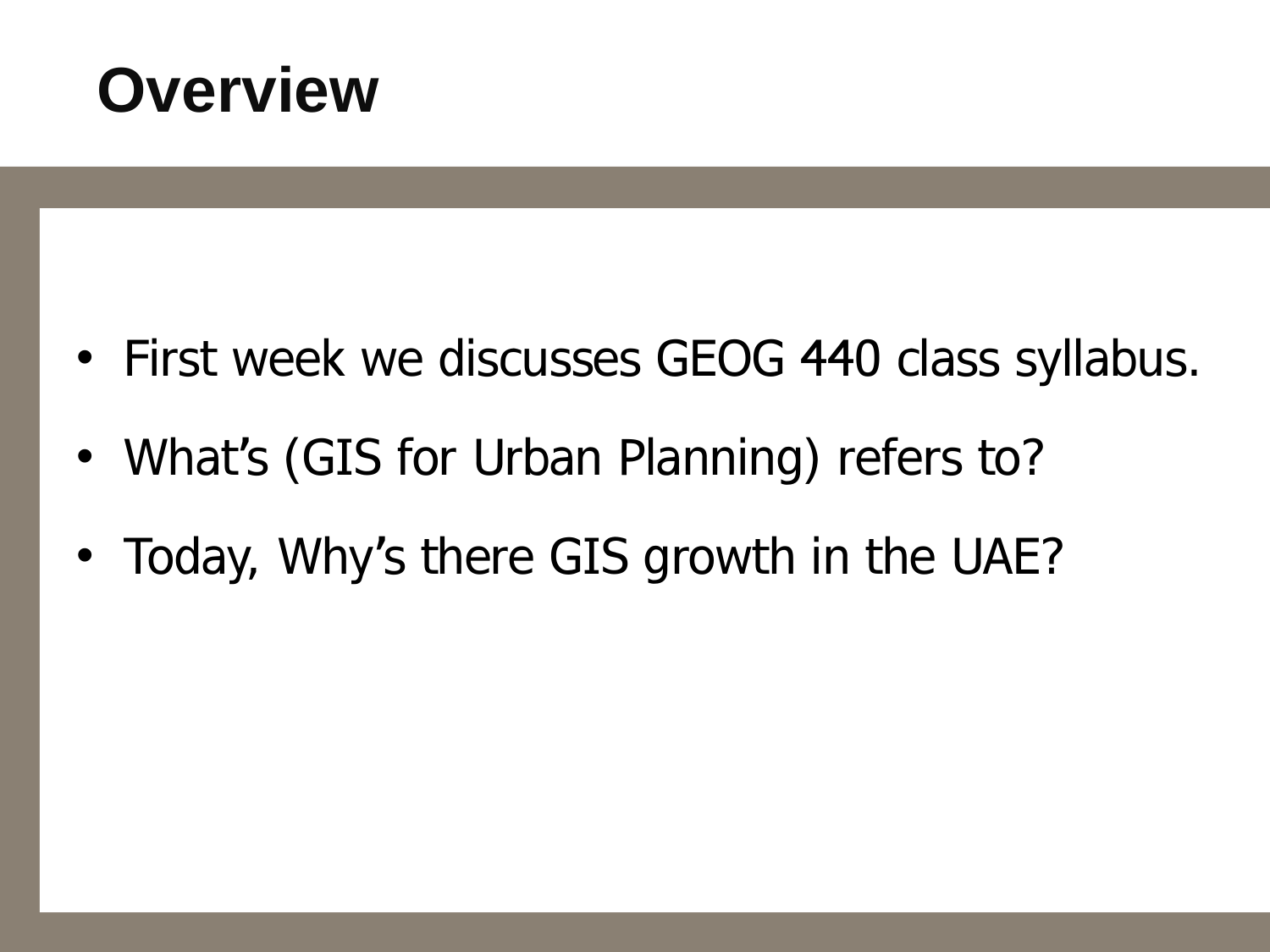

Overview

First week we discusses GEOG 440 class syllabus.
What’s (GIS for Urban Planning) refers to?
Today, Why’s there GIS growth in the UAE?